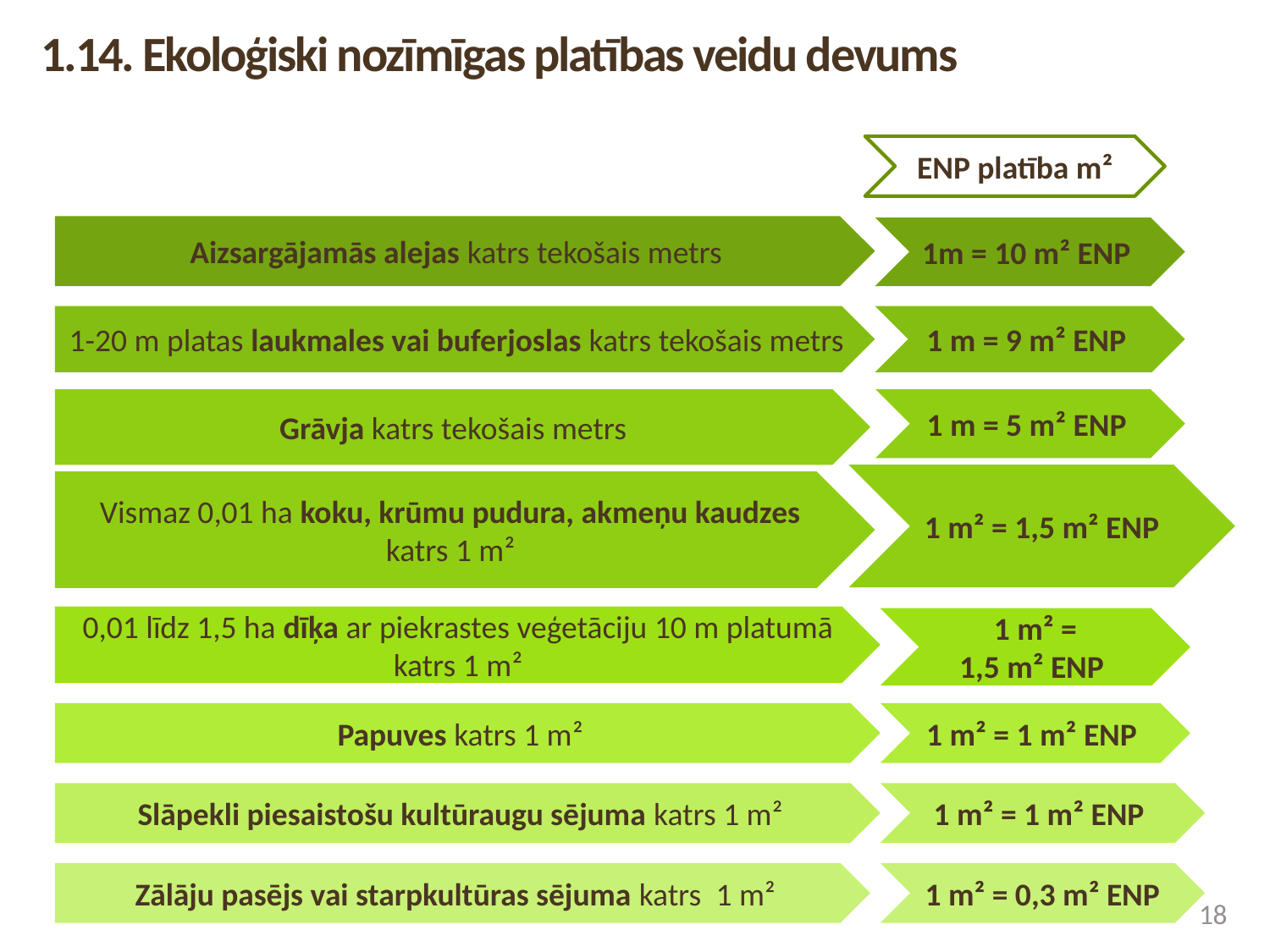

1.14. Ekoloģiski nozīmīgas platības veidu devums
ENP platība m²
Aizsargājamās alejas katrs tekošais metrs
1m = 10 m² ENP
1-20 m platas laukmales vai buferjoslas katrs tekošais metrs
1 m = 9 m² ENP
Grāvja katrs tekošais metrs
1 m = 5 m² ENP
1 m² = 1,5 m² ENP
Vismaz 0,01 ha koku, krūmu pudura, akmeņu kaudzes katrs 1 m²
0,01 līdz 1,5 ha dīķa ar piekrastes veģetāciju 10 m platumā katrs 1 m²
1 m² =
1,5 m² ENP
Papuves katrs 1 m²
1 m² = 1 m² ENP
Slāpekli piesaistošu kultūraugu sējuma katrs 1 m²
1 m² = 1 m² ENP
Zālāju pasējs vai starpkultūras sējuma katrs  1 m²
1 m² = 0,3 m² ENP
18